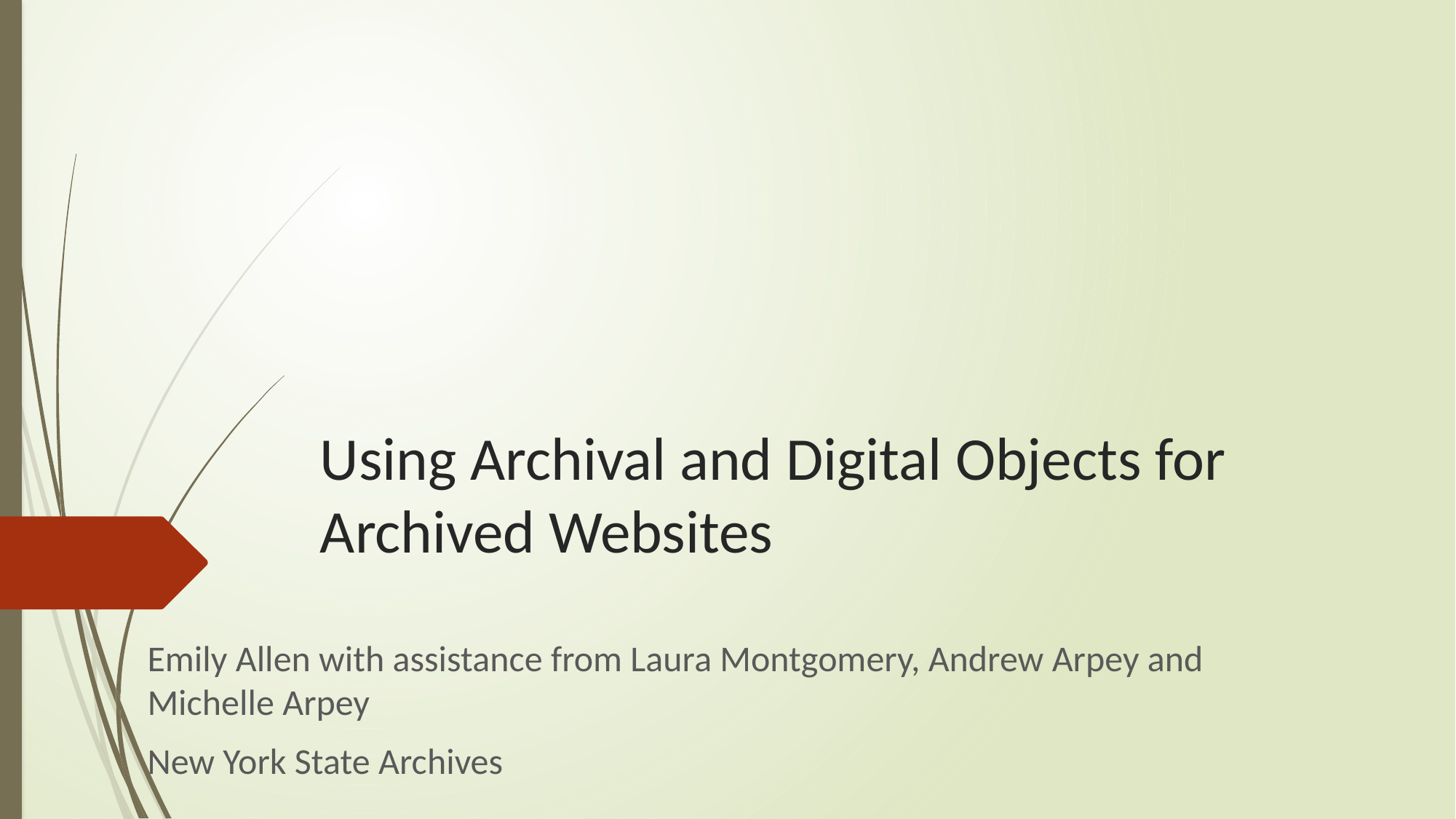

# Using Archival and Digital Objects for Archived Websites
Emily Allen with assistance from Laura Montgomery, Andrew Arpey and Michelle Arpey
New York State Archives